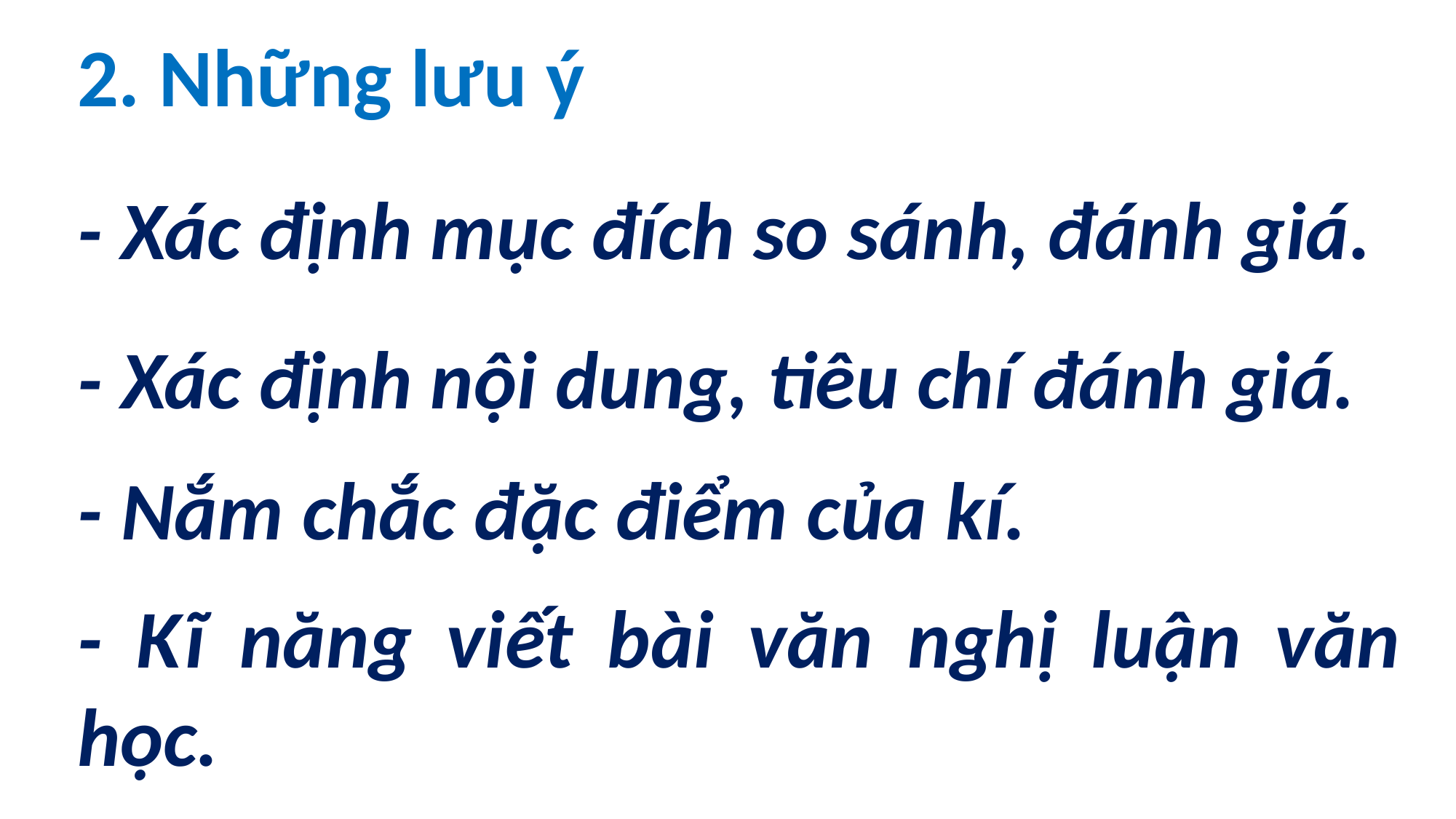

2. Những lưu ý
- Xác định mục đích so sánh, đánh giá.
- Xác định nội dung, tiêu chí đánh giá.
- Nắm chắc đặc điểm của kí.
- Kĩ năng viết bài văn nghị luận văn học.